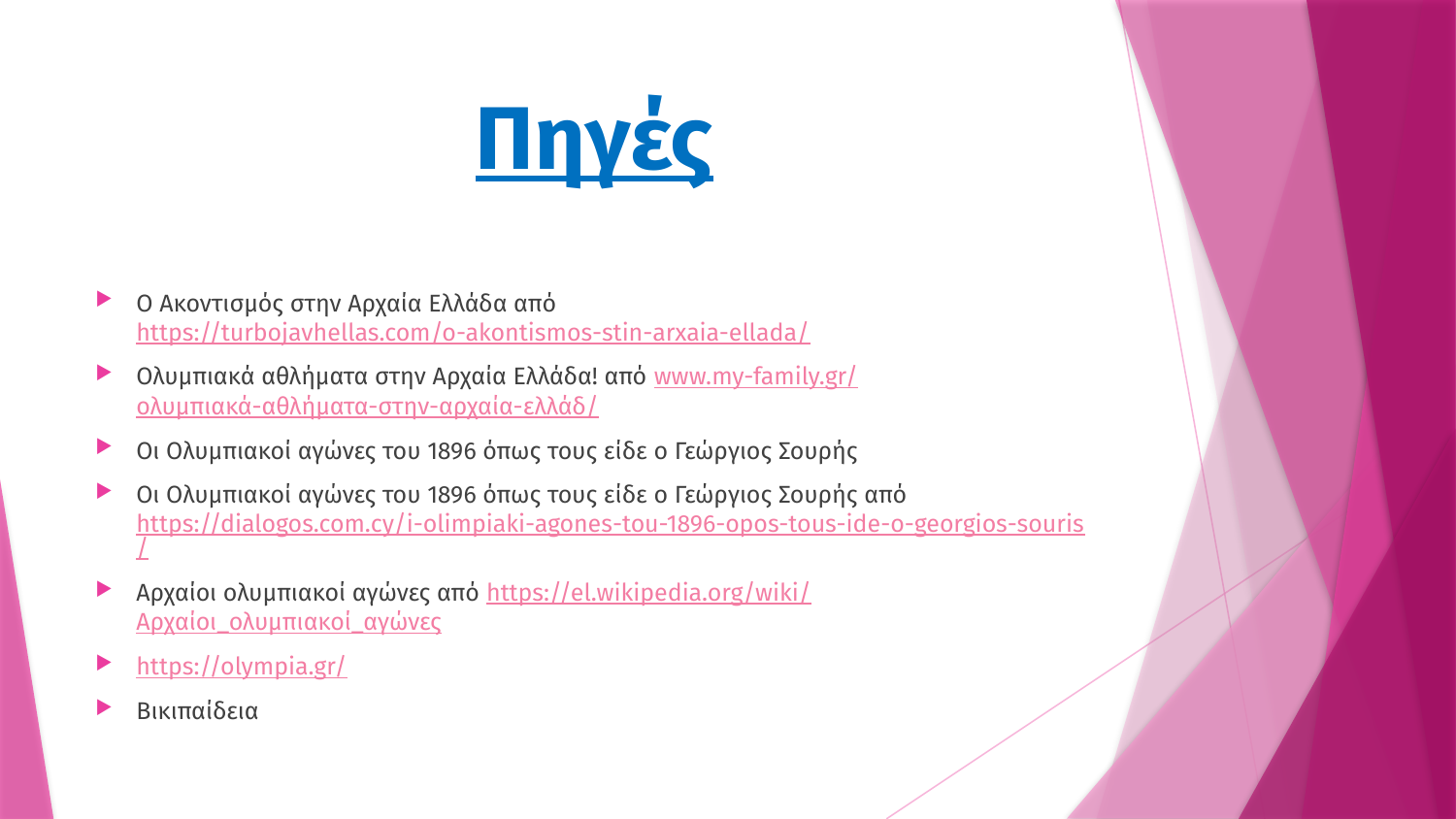

# Πηγές
Ο Ακοντισμός στην Αρχαία Ελλάδα από https://turbojavhellas.com/o-akontismos-stin-arxaia-ellada/
Ολυμπιακά αθλήματα στην Αρχαία Ελλάδα! από www.my-family.gr/ολυμπιακά-αθλήματα-στην-αρχαία-ελλάδ/
Οι Ολυμπιακοί αγώνες του 1896 όπως τους είδε ο Γεώργιος Σουρής
Οι Ολυμπιακοί αγώνες του 1896 όπως τους είδε ο Γεώργιος Σουρής από https://dialogos.com.cy/i-olimpiaki-agones-tou-1896-opos-tous-ide-o-georgios-souris/
Αρχαίοι ολυμπιακοί αγώνες από https://el.wikipedia.org/wiki/Αρχαίοι_ολυμπιακοί_αγώνες
https://olympia.gr/
Βικιπαίδεια